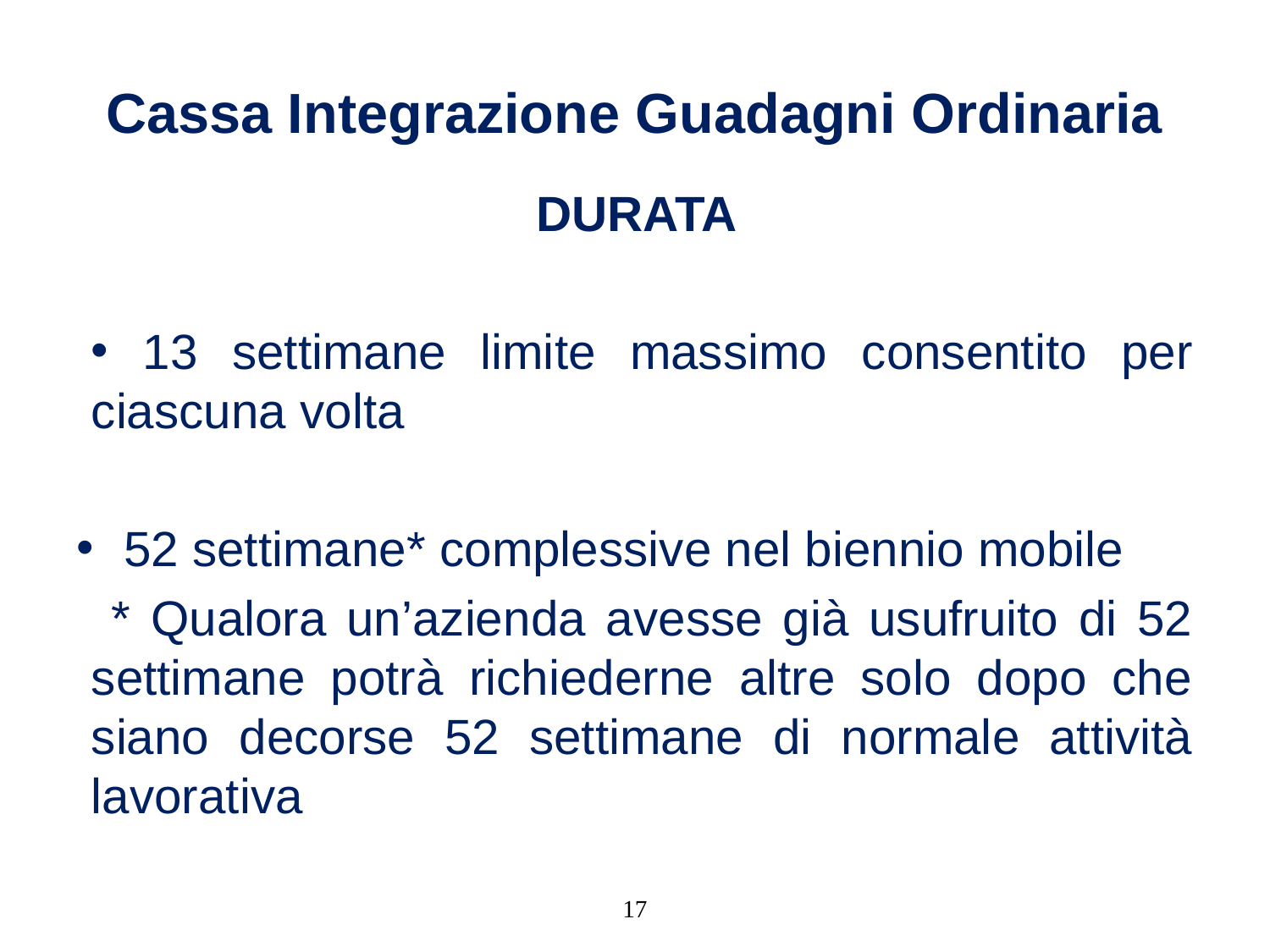

# Cassa Integrazione Guadagni Ordinaria
DURATA

 13 settimane limite massimo consentito per ciascuna volta

52 settimane* complessive nel biennio mobile
 * Qualora un’azienda avesse già usufruito di 52 settimane potrà richiederne altre solo dopo che siano decorse 52 settimane di normale attività lavorativa

17